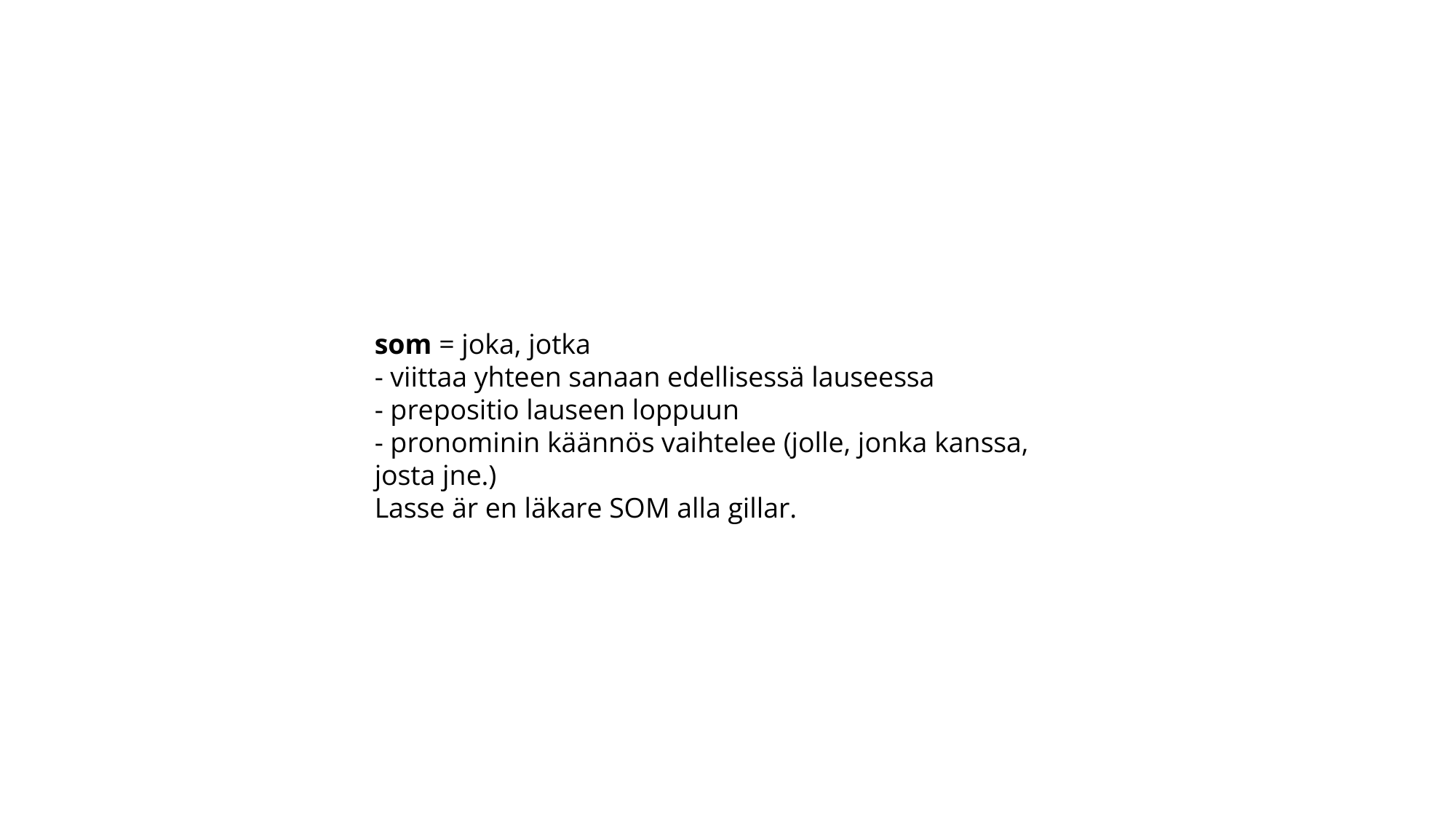

som = joka, jotka 
- viittaa yhteen sanaan edellisessä lauseessa
- prepositio lauseen loppuun
- pronominin käännös vaihtelee (jolle, jonka kanssa, josta jne.)
Lasse är en läkare SOM alla gillar.